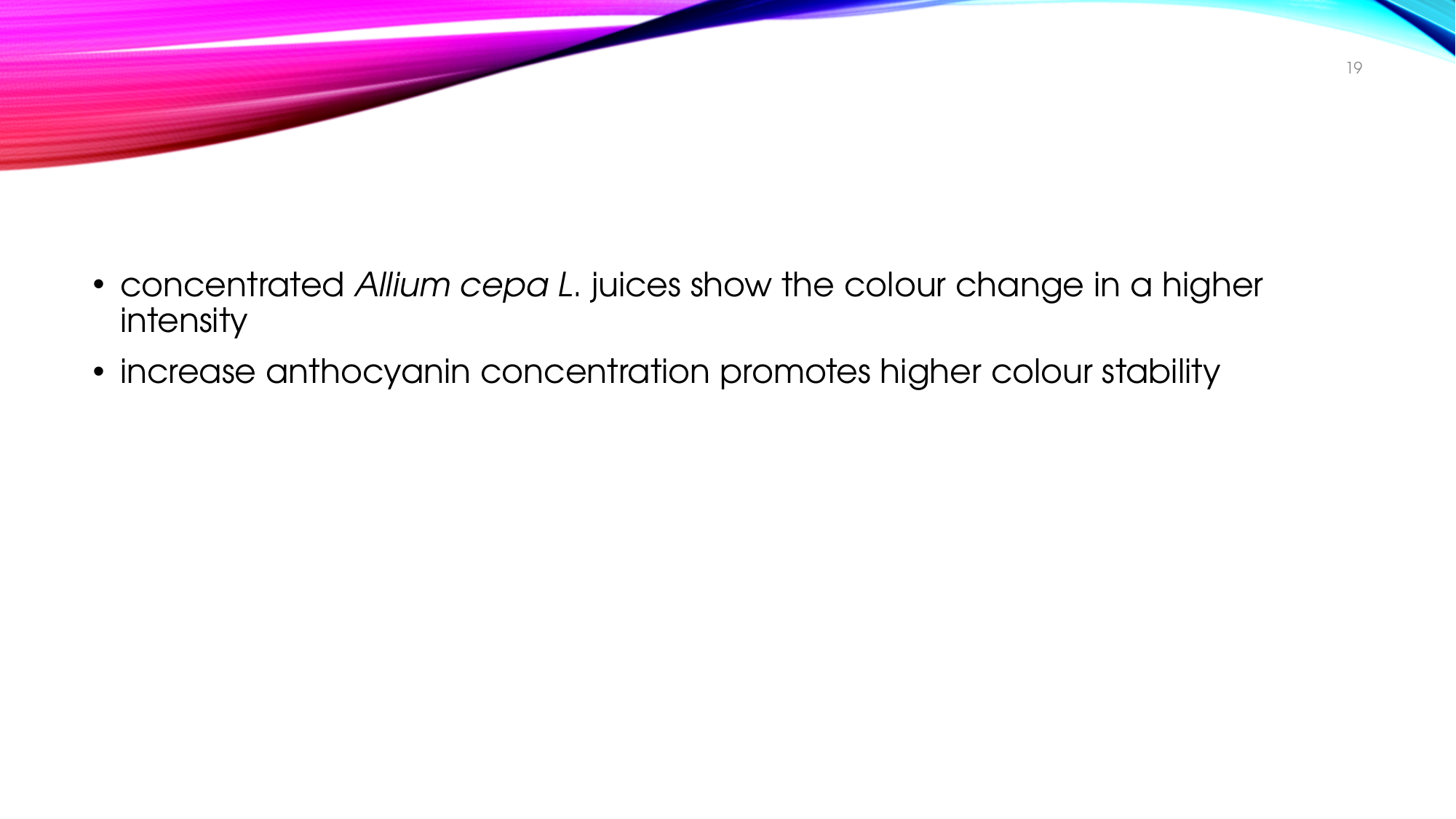

19
concentrated Allium cepa L. juices show the colour change in a higher intensity
increase anthocyanin concentration promotes higher colour stability